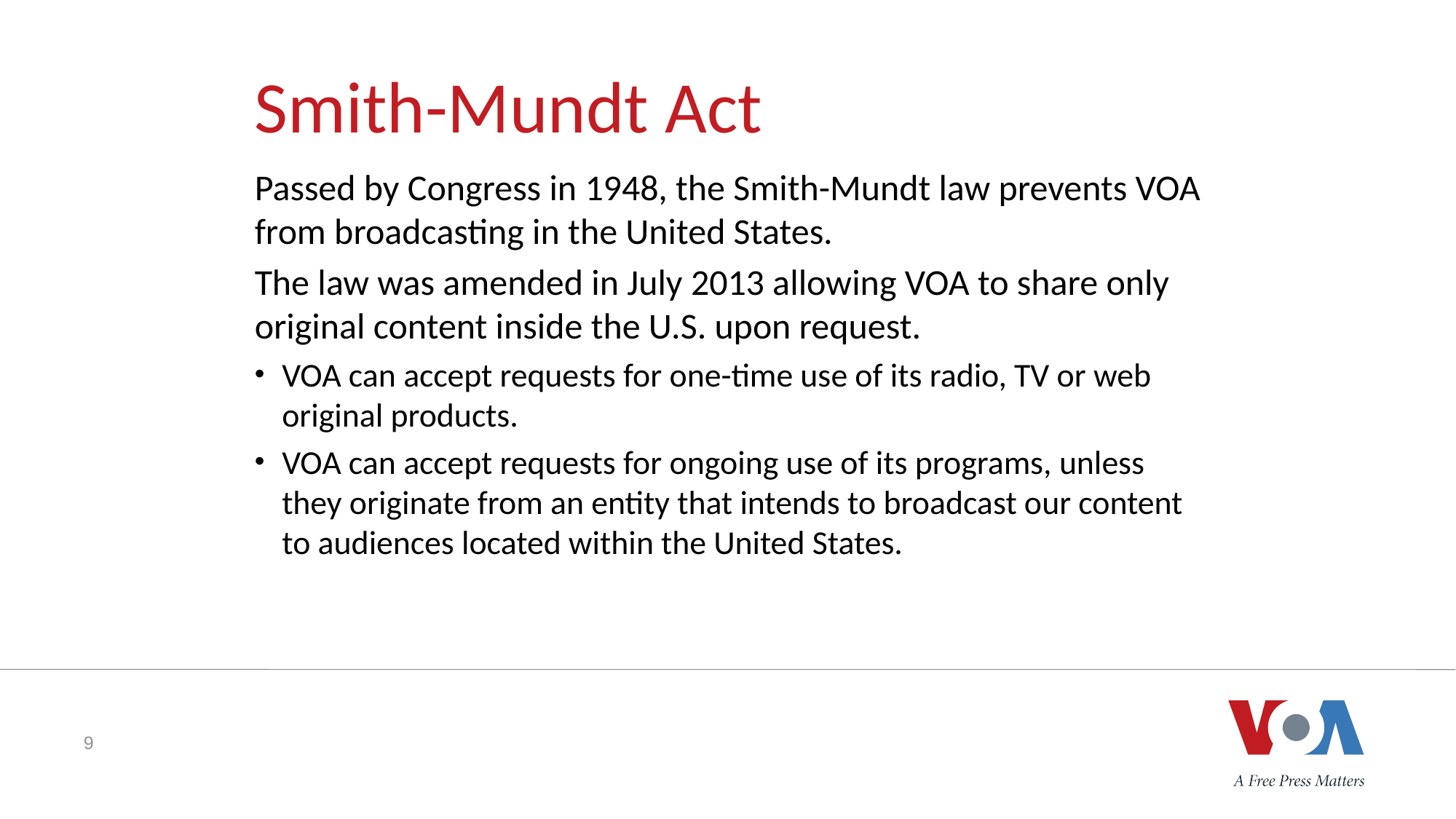

# Smith-Mundt Act
Passed by Congress in 1948, the Smith-Mundt law prevents VOA from broadcasting in the United States.
The law was amended in July 2013 allowing VOA to share only original content inside the U.S. upon request.
VOA can accept requests for one-time use of its radio, TV or web original products.
VOA can accept requests for ongoing use of its programs, unless they originate from an entity that intends to broadcast our content to audiences located within the United States.
9